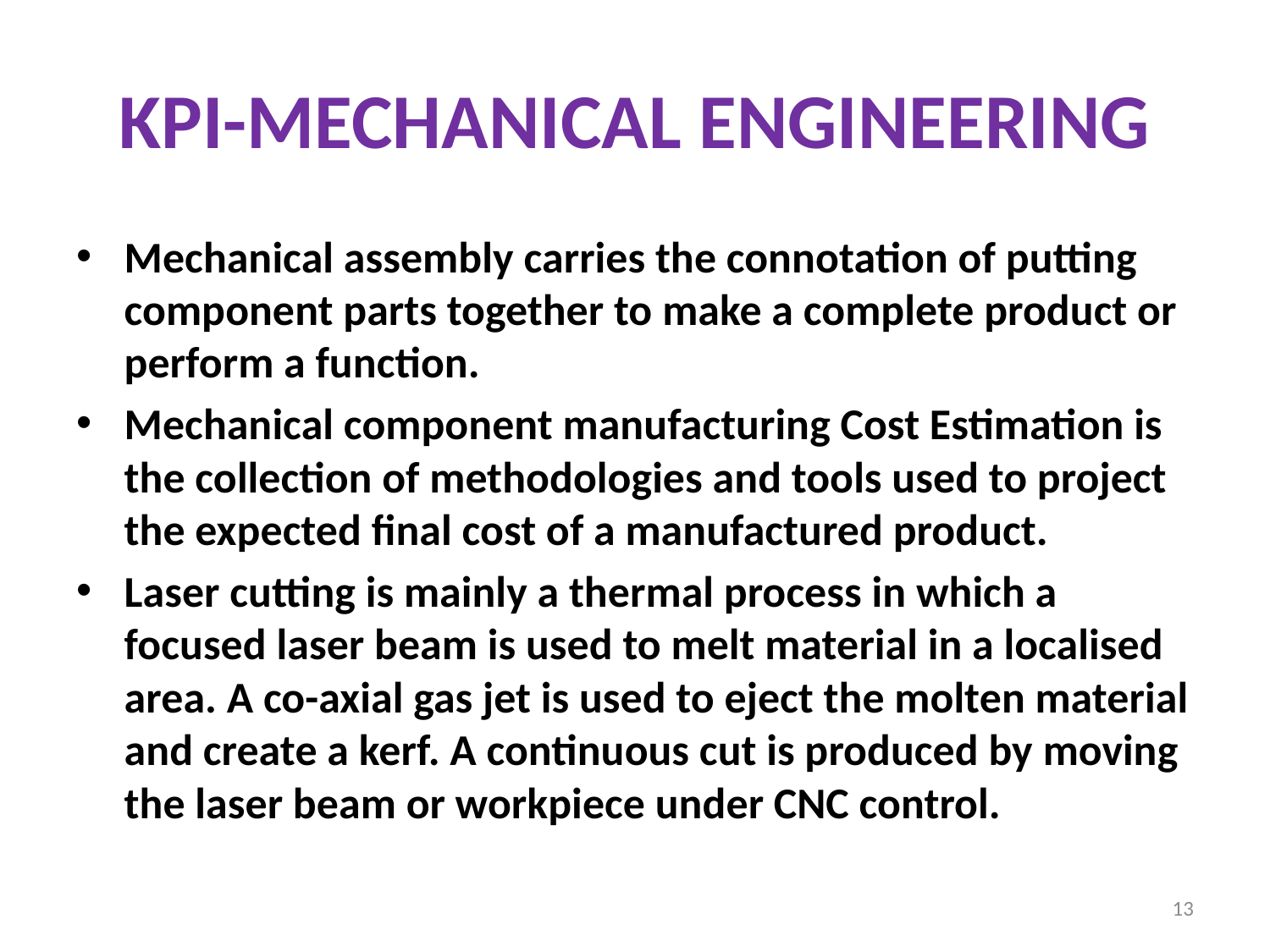

# KPI-MECHANICAL ENGINEERING
Mechanical assembly carries the connotation of putting component parts together to make a complete product or perform a function.
Mechanical component manufacturing Cost Estimation is the collection of methodologies and tools used to project the expected final cost of a manufactured product.
Laser cutting is mainly a thermal process in which a focused laser beam is used to melt material in a localised area. A co-axial gas jet is used to eject the molten material and create a kerf. A continuous cut is produced by moving the laser beam or workpiece under CNC control.

13